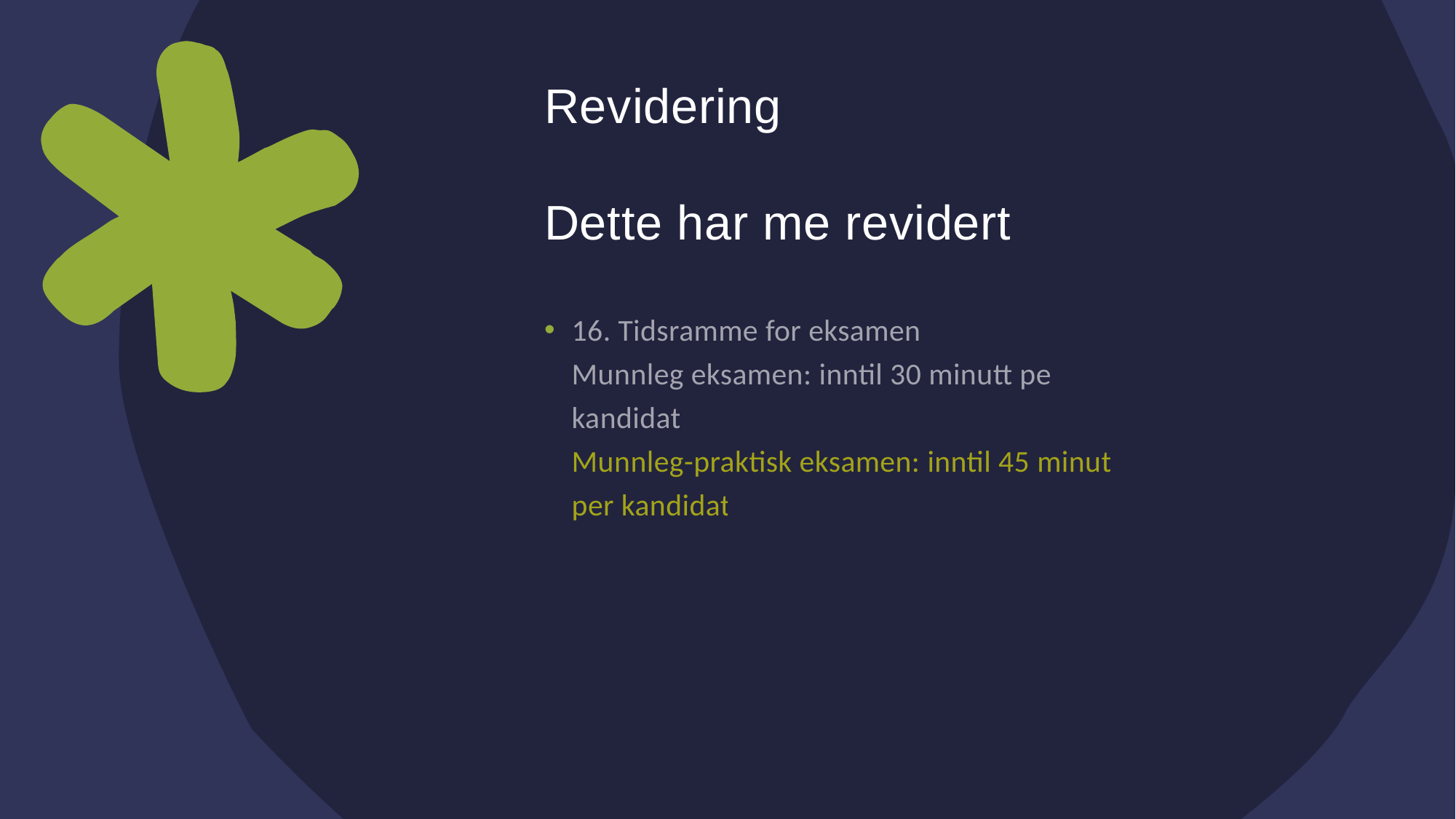

# Revidering Dette har me revidert
16. Tidsramme for eksamen:
Munnleg eksamen: inntil 30 minutt per kandidat
Munnleg-praktisk eksamen: inntil 45 minutt per kandidat